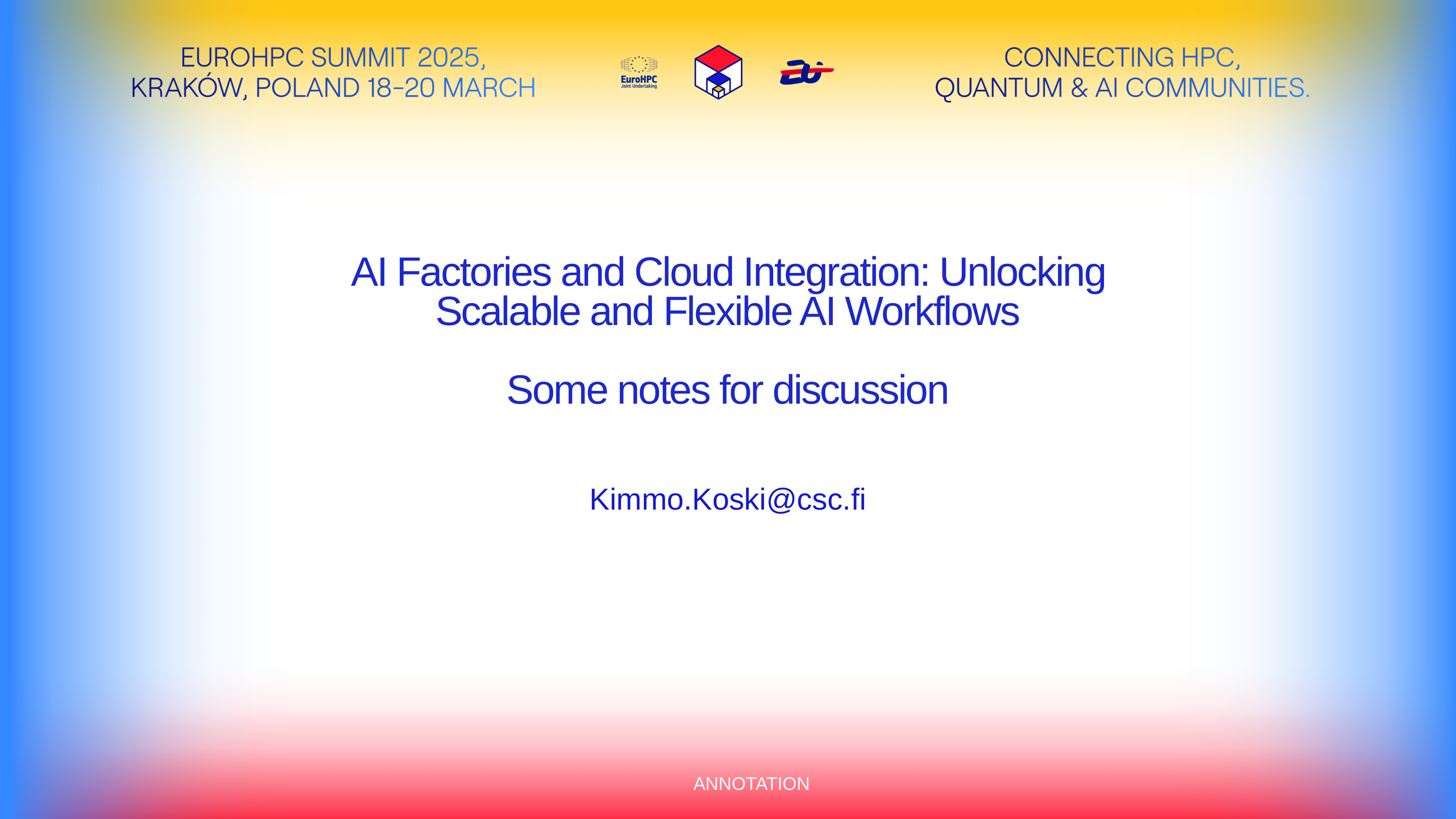

AI Factories and Cloud Integration: Unlocking Scalable and Flexible AI Workflows

Some notes for discussion
Kimmo.Koski@csc.fi
ANNOTATION